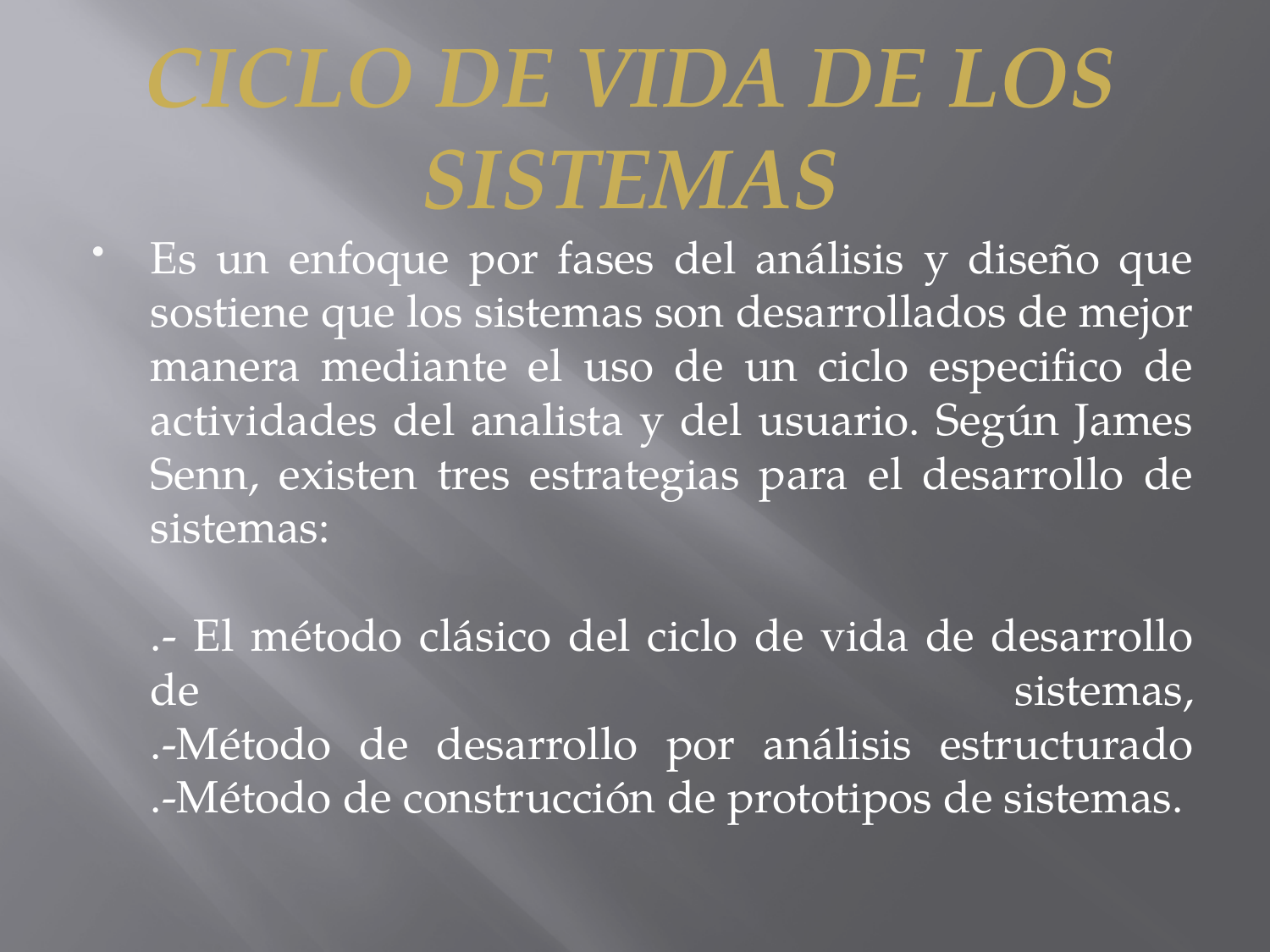

CICLO DE VIDA DE LOS SISTEMAS
Es un enfoque por fases del análisis y diseño que sostiene que los sistemas son desarrollados de mejor manera mediante el uso de un ciclo especifico de actividades del analista y del usuario. Según James Senn, existen tres estrategias para el desarrollo de sistemas:
.- El método clásico del ciclo de vida de desarrollo de sistemas,
.-Método de desarrollo por análisis estructurado
.-Método de construcción de prototipos de sistemas.